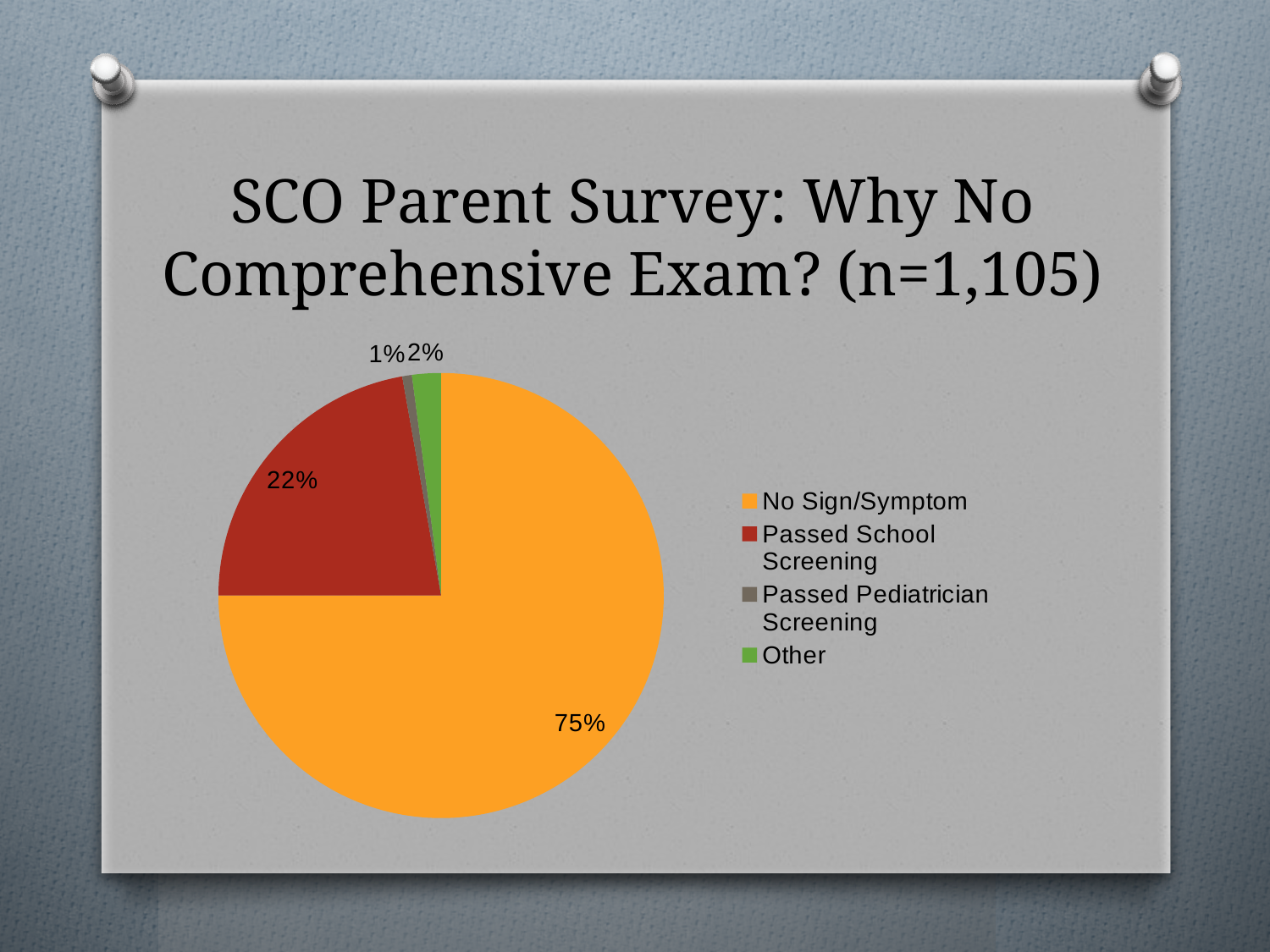

# SCO Parent Survey: Why No Comprehensive Exam? (n=1,105)

### Chart

| Category |  |
|---|---|
| No Sign/Symptom | 75.0 |
| Passed School Screening | 22.2 |
| Passed Pediatrician Screening | 0.7000000000000001 |
| Other | 2.1 |